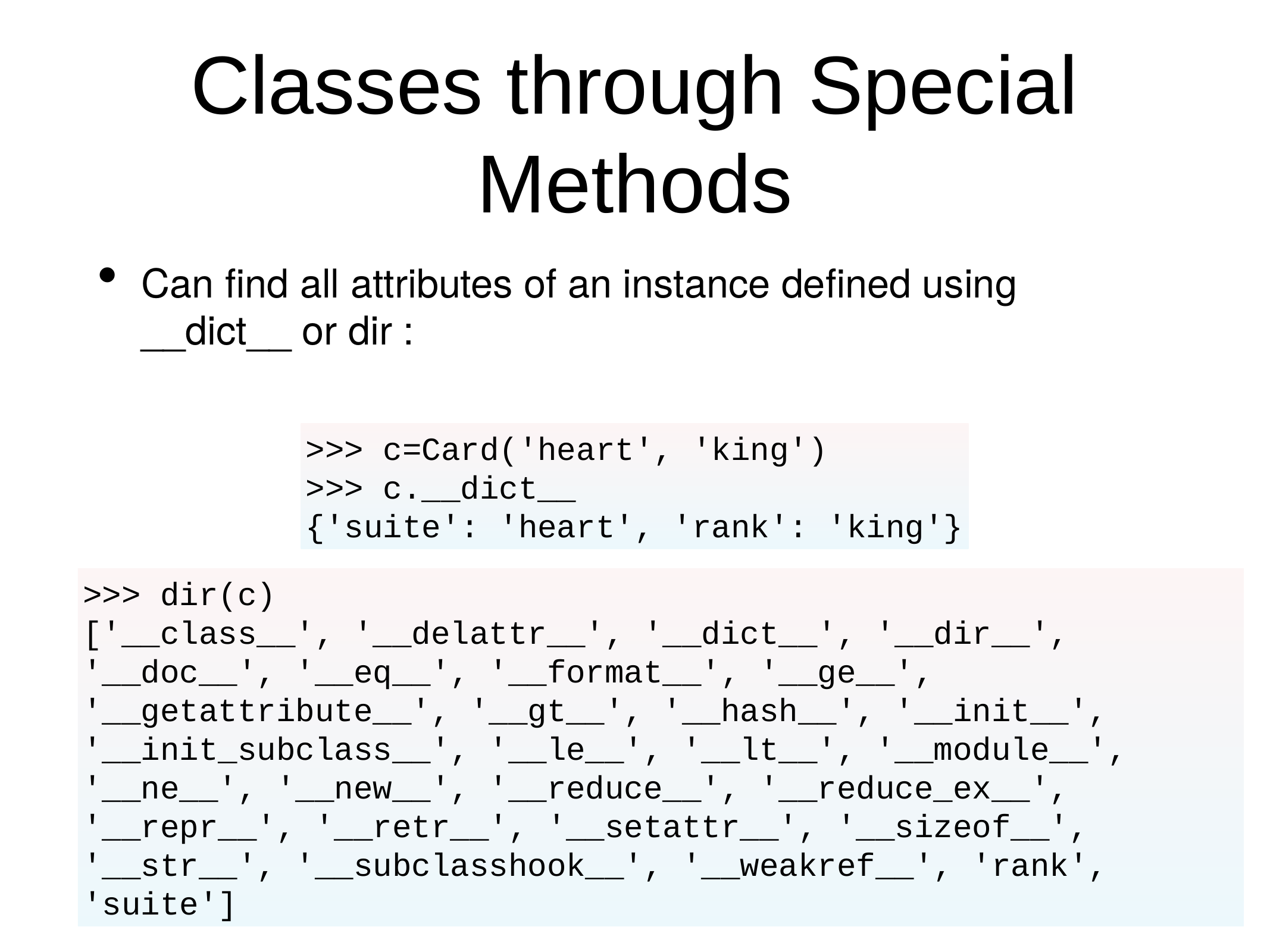

# Classes through Special Methods
Can find all attributes of an instance defined using __dict__ or dir :
>>> c=Card('heart', 'king')
>>> c.__dict__
{'suite': 'heart', 'rank': 'king'}
>>> dir(c)
['__class__', '__delattr__', '__dict__', '__dir__', '__doc__', '__eq__', '__format__', '__ge__', '__getattribute__', '__gt__', '__hash__', '__init__', '__init_subclass__', '__le__', '__lt__', '__module__', '__ne__', '__new__', '__reduce__', '__reduce_ex__', '__repr__', '__retr__', '__setattr__', '__sizeof__', '__str__', '__subclasshook__', '__weakref__', 'rank', 'suite']